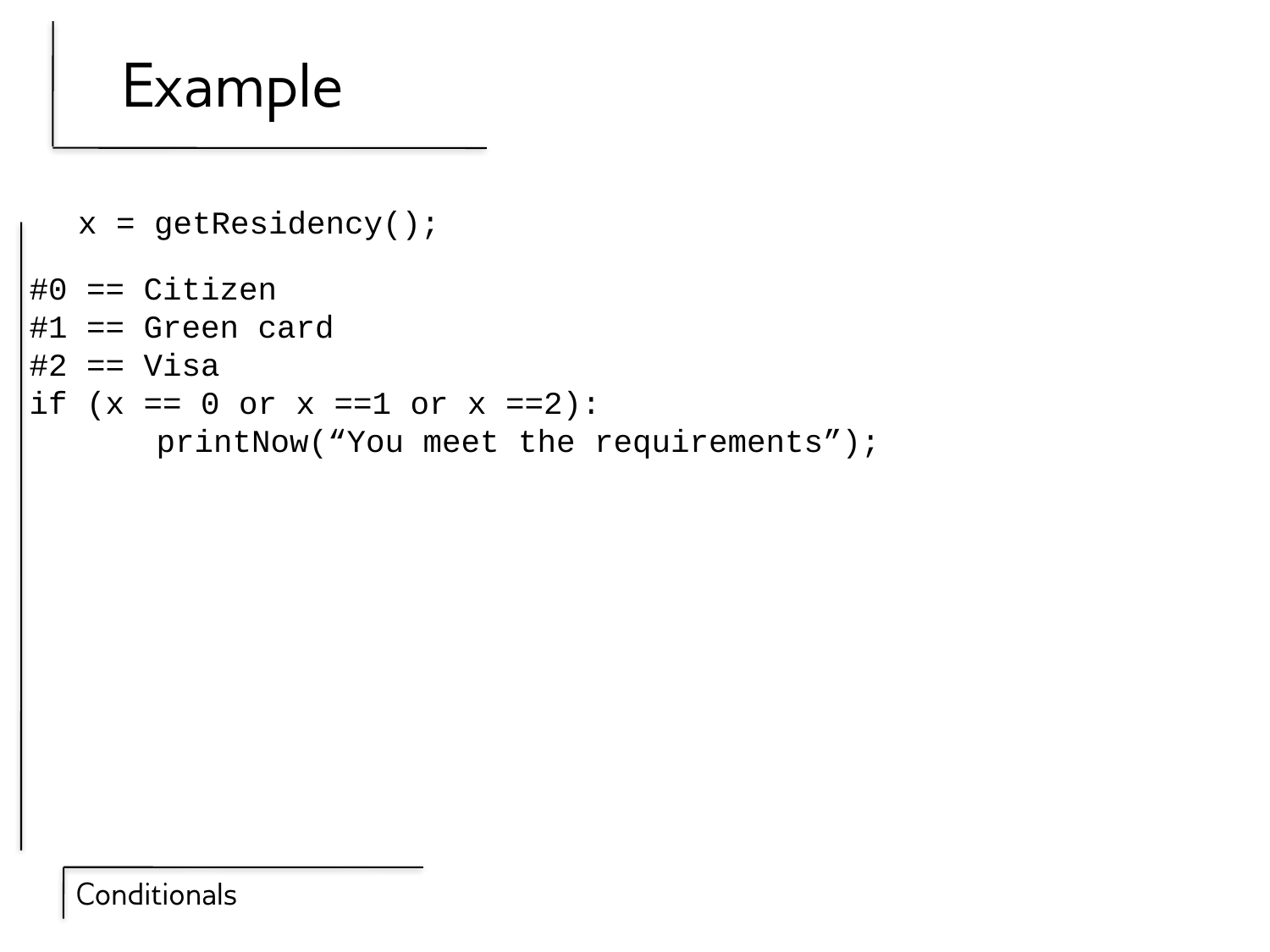

# Example
x = getResidency();

#0 == Citizen
#1 == Green card
#2 == Visa
if (x == 0 or x ==1 or x ==2):
	printNow(“You meet the requirements”);